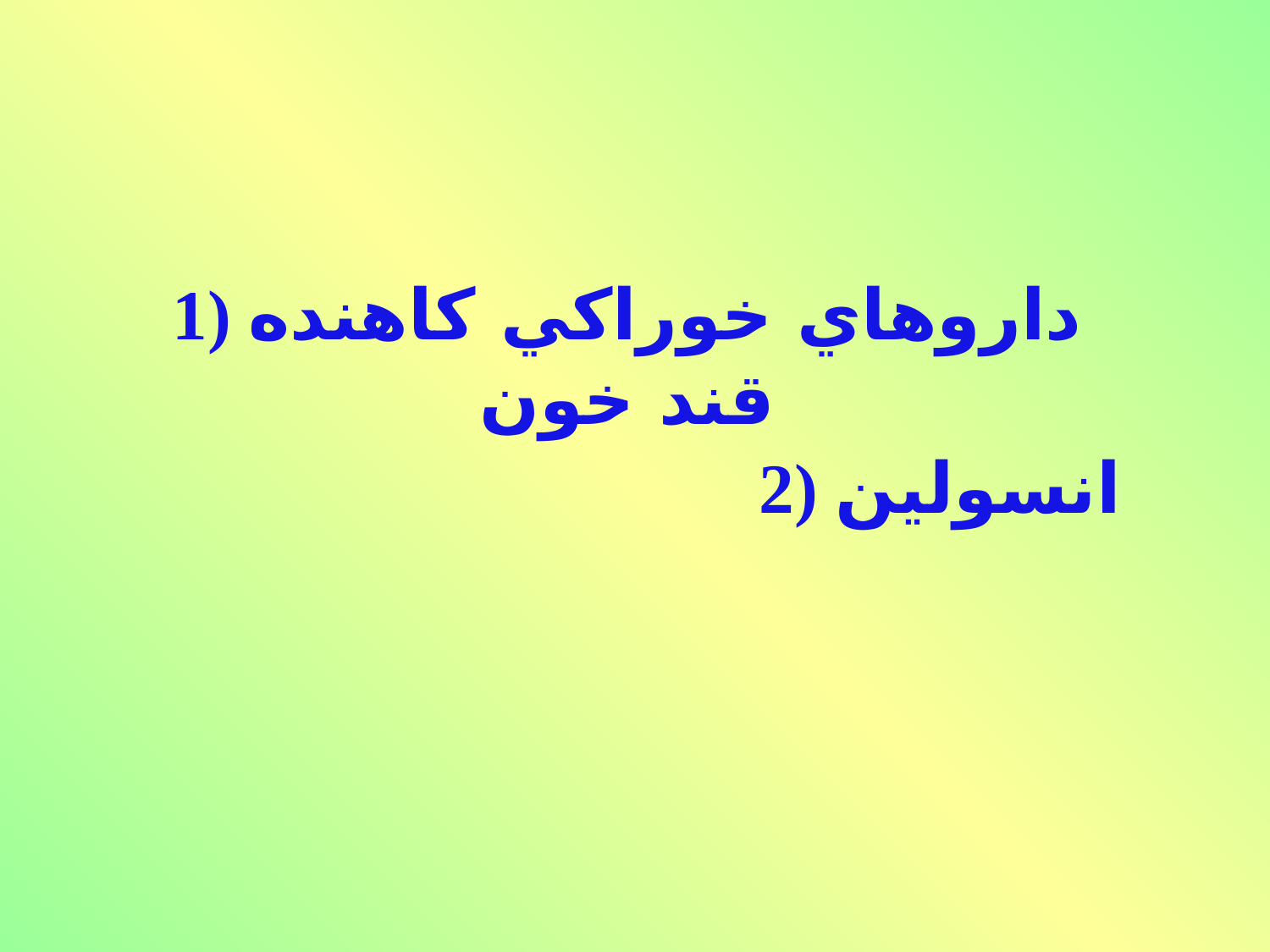

1) داروهاي خوراكي كاهنده قند خون

2) انسولين